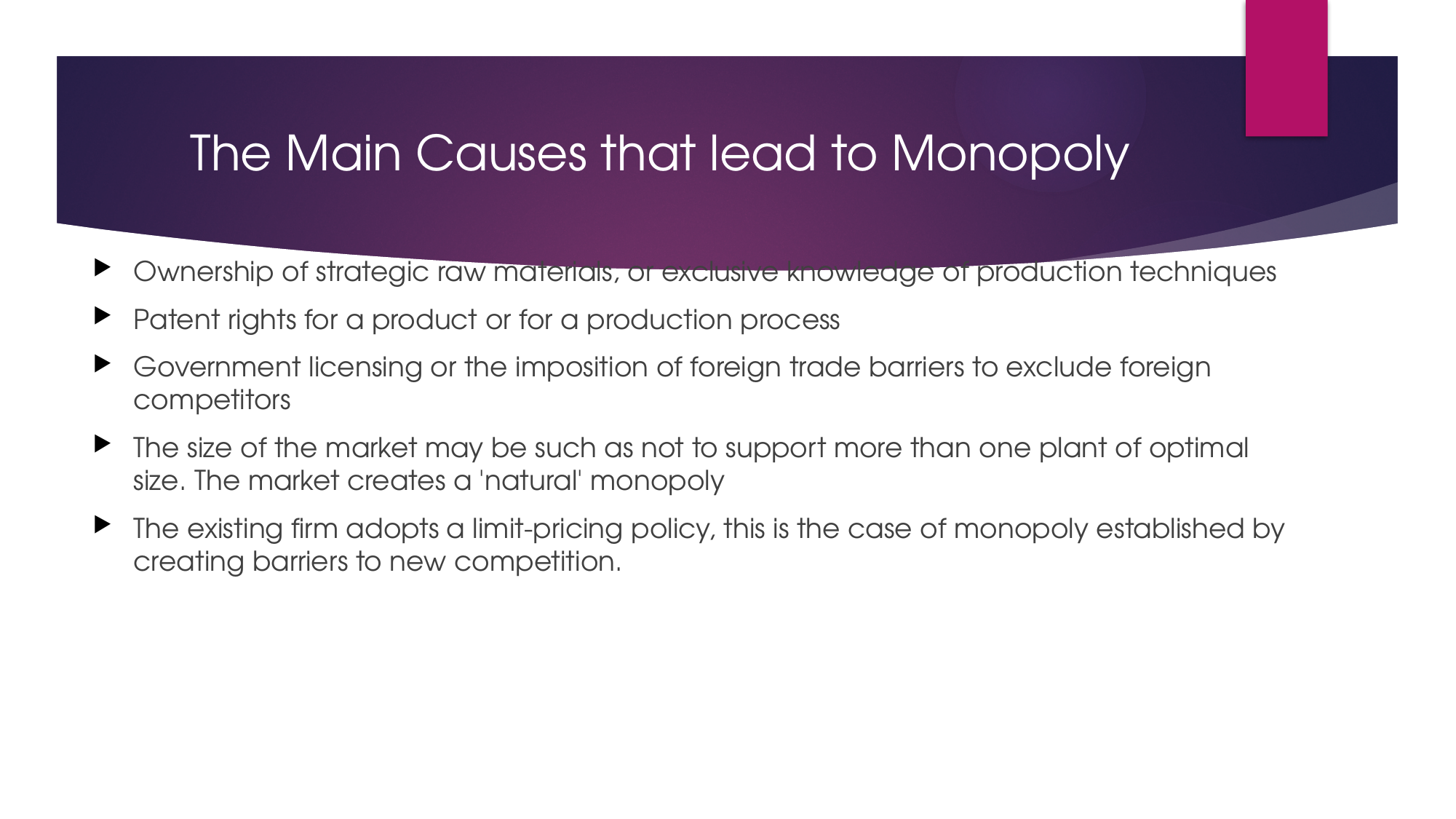

# The Main Causes that lead to Monopoly
Ownership of strategic raw materials, or exclusive knowledge of production techniques
Patent rights for a product or for a production process
Government licensing or the imposition of foreign trade barriers to exclude foreign competitors
The size of the market may be such as not to support more than one plant of optimal size. The market creates a 'natural' monopoly
The existing firm adopts a limit‑pricing policy, this is the case of monopoly established by creating barriers to new competition.